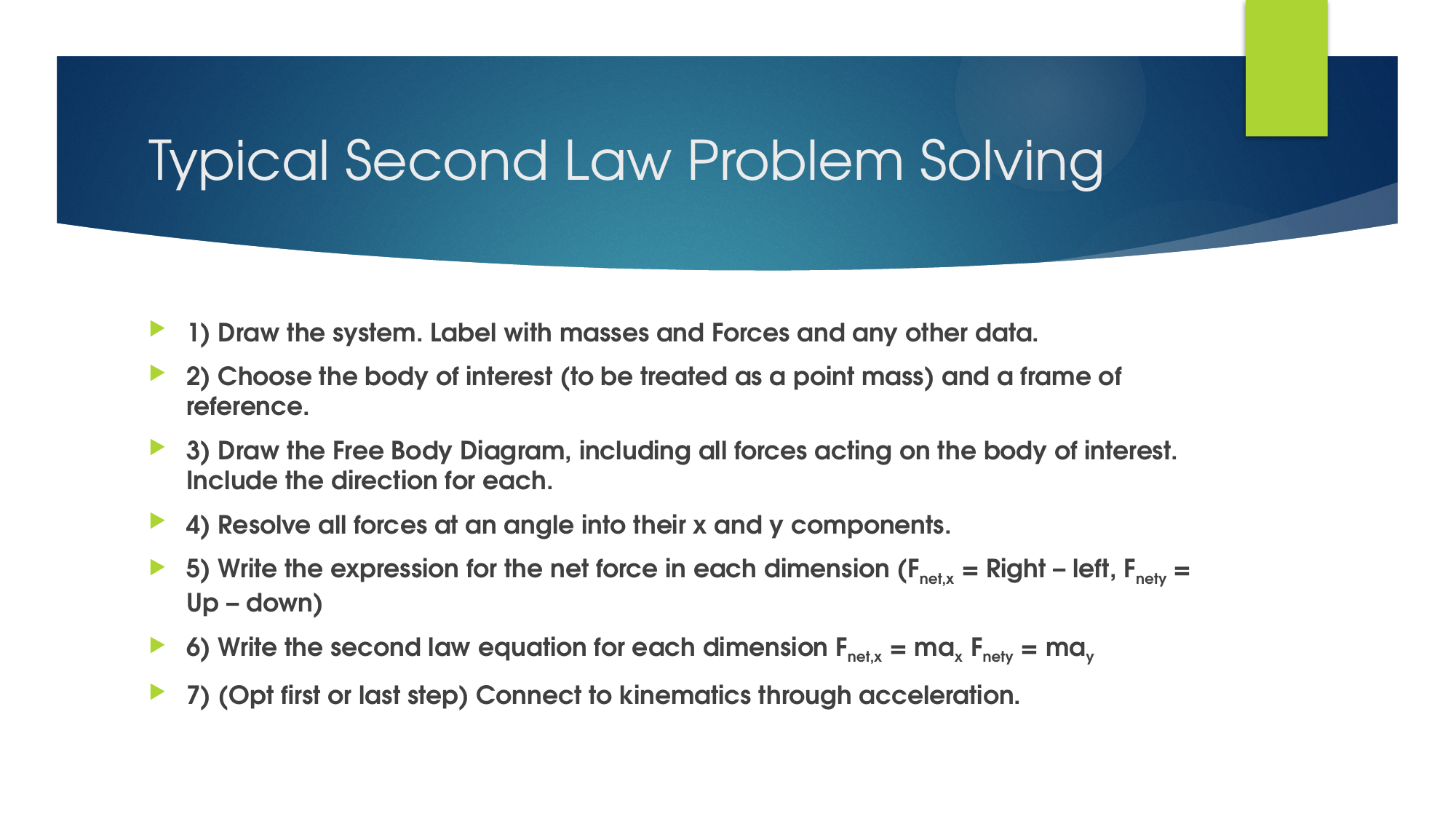

# Typical Second Law Problem Solving
1) Draw the system. Label with masses and Forces and any other data.
2) Choose the body of interest (to be treated as a point mass) and a frame of reference.
3) Draw the Free Body Diagram, including all forces acting on the body of interest. Include the direction for each.
4) Resolve all forces at an angle into their x and y components.
5) Write the expression for the net force in each dimension (Fnet,x = Right – left, Fnety = Up – down)
6) Write the second law equation for each dimension Fnet,x = max  Fnety = may
7) (Opt first or last step) Connect to kinematics through acceleration.